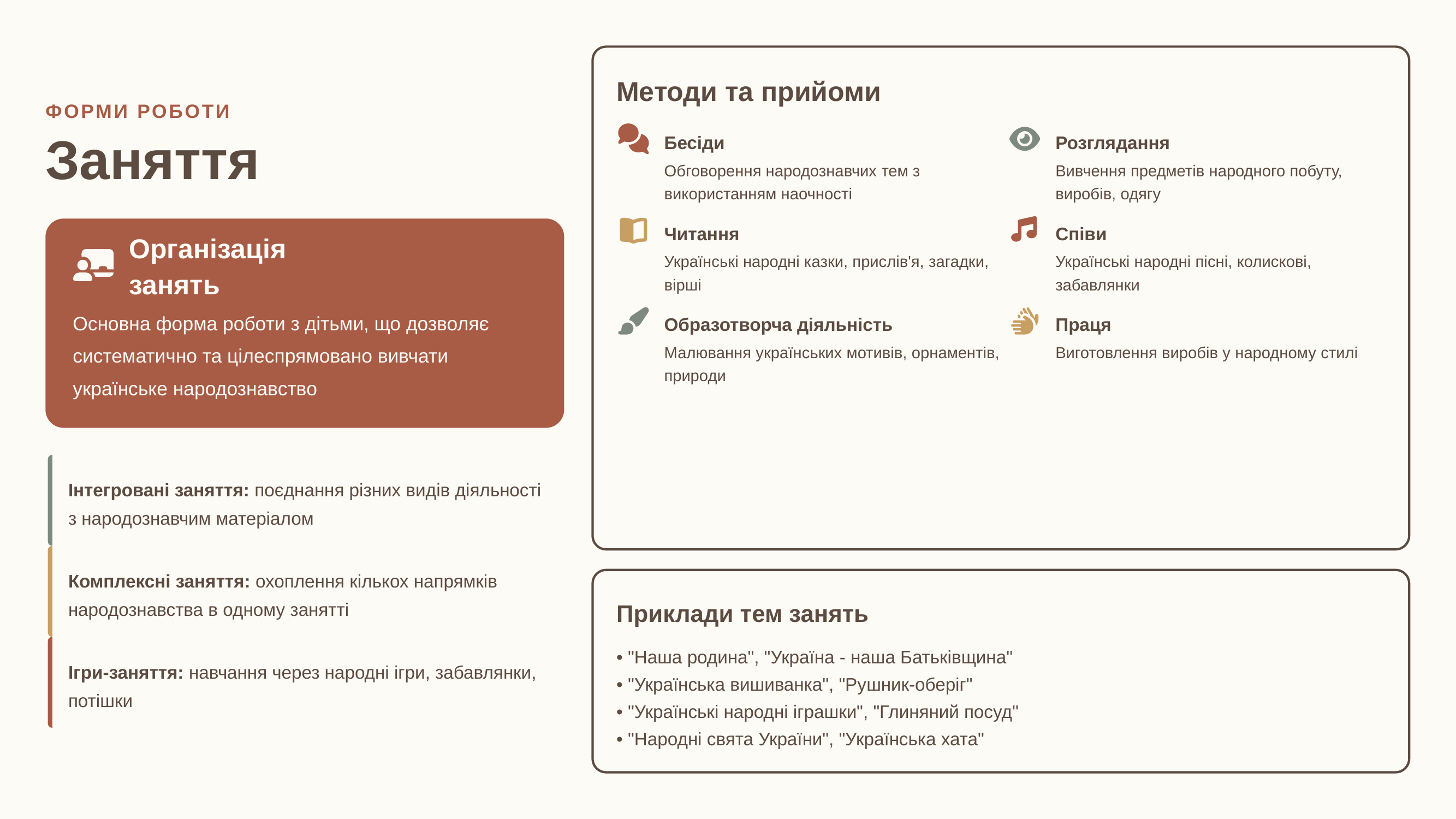

Методи та прийоми
ФОРМИ РОБОТИ

Бесіди

Розглядання
Заняття
Обговорення народознавчих тем з використанням наочності
Вивчення предметів народного побуту, виробів, одягу

Читання

Співи

Організація занять

Українські народні казки, прислів'я, загадки, вірші
Українські народні пісні, колискові, забавлянки
Основна форма роботи з дітьми, що дозволяє систематично та цілеспрямовано вивчати українське народознавство

Образотворча діяльність

Праця
Малювання українських мотивів, орнаментів, природи
Виготовлення виробів у народному стилі

Інтегровані заняття: поєднання різних видів діяльності з народознавчим матеріалом

Комплексні заняття: охоплення кількох напрямків народознавства в одному занятті

Приклади тем занять

• "Наша родина", "Україна - наша Батьківщина"
Ігри-заняття: навчання через народні ігри, забавлянки, потішки
• "Українська вишиванка", "Рушник-оберіг"
• "Українські народні іграшки", "Глиняний посуд"
• "Народні свята України", "Українська хата"